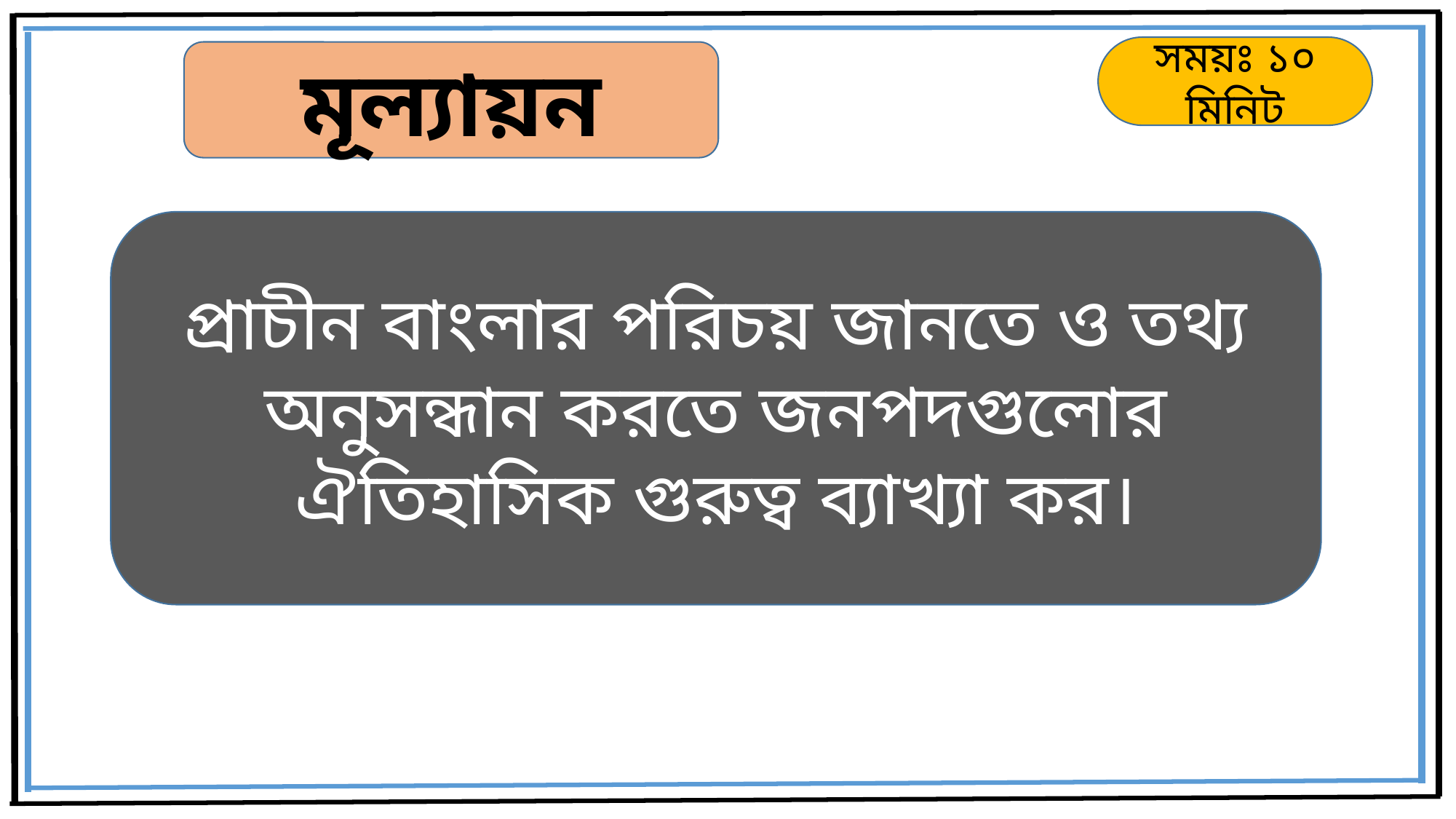

সময়ঃ ১০ মিনিট
মূল্যায়ন
প্রাচীন বাংলার পরিচয় জানতে ও তথ্য অনুসন্ধান করতে জনপদগুলোর ঐতিহাসিক গুরুত্ব ব্যাখ্যা কর।